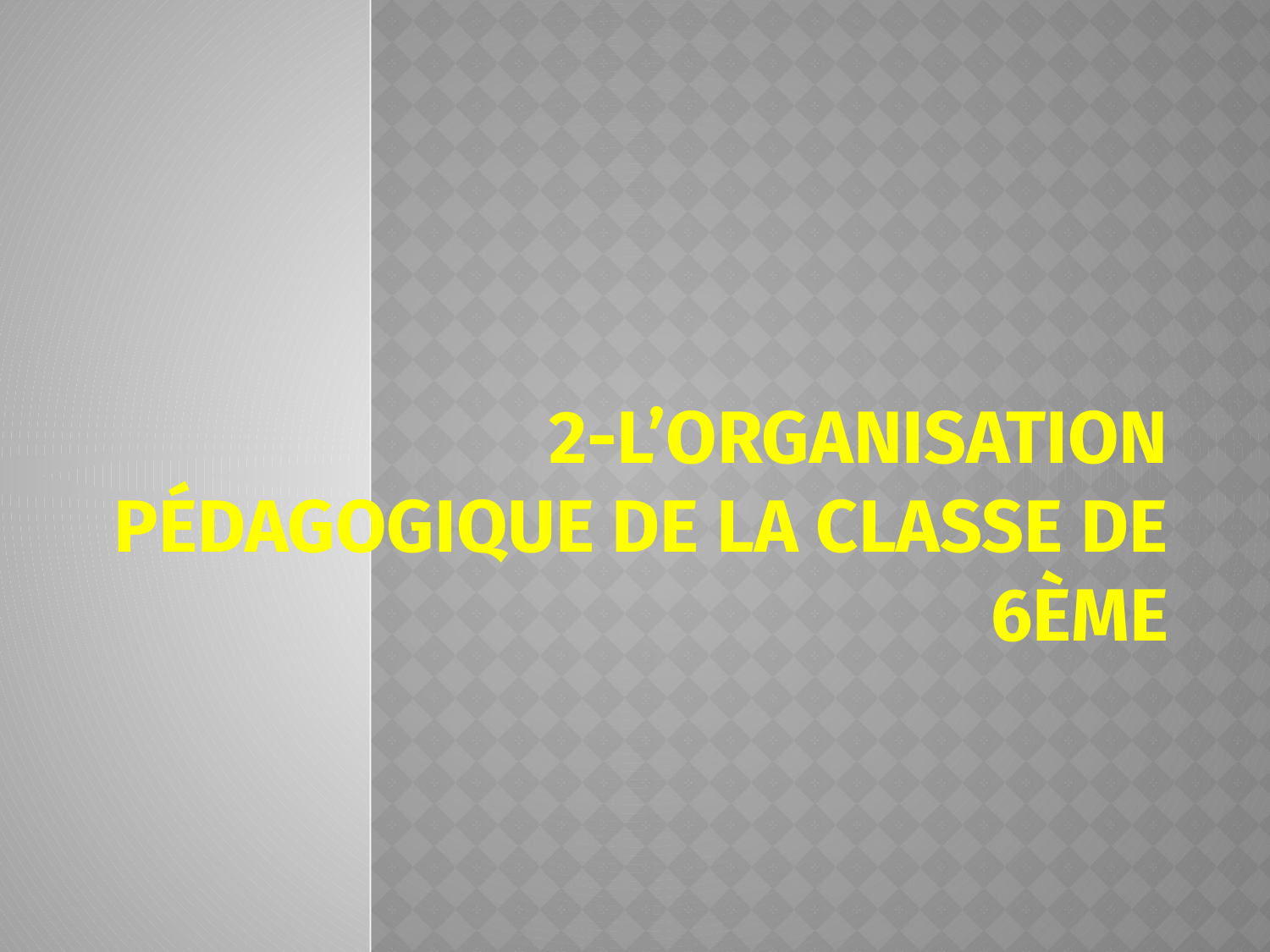

# 2-L’organisation pédagogique de la classe de 6ème